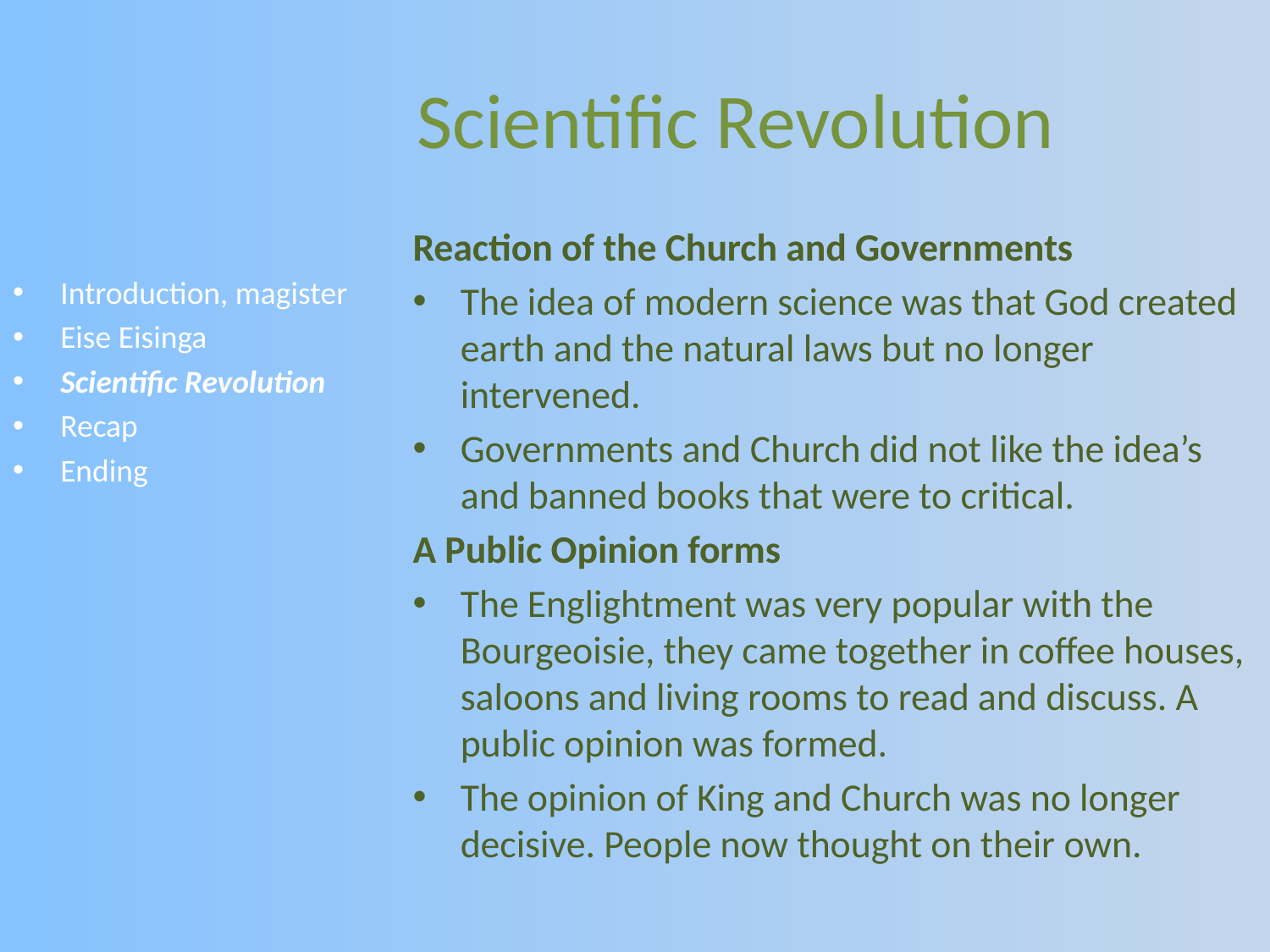

# Scientific Revolution
Reaction of the Church and Governments
The idea of modern science was that God created earth and the natural laws but no longer intervened.
Governments and Church did not like the idea’s and banned books that were to critical.
A Public Opinion forms
The Englightment was very popular with the Bourgeoisie, they came together in coffee houses, saloons and living rooms to read and discuss. A public opinion was formed.
The opinion of King and Church was no longer decisive. People now thought on their own.
Introduction, magister
Eise Eisinga
Scientific Revolution
Recap
Ending